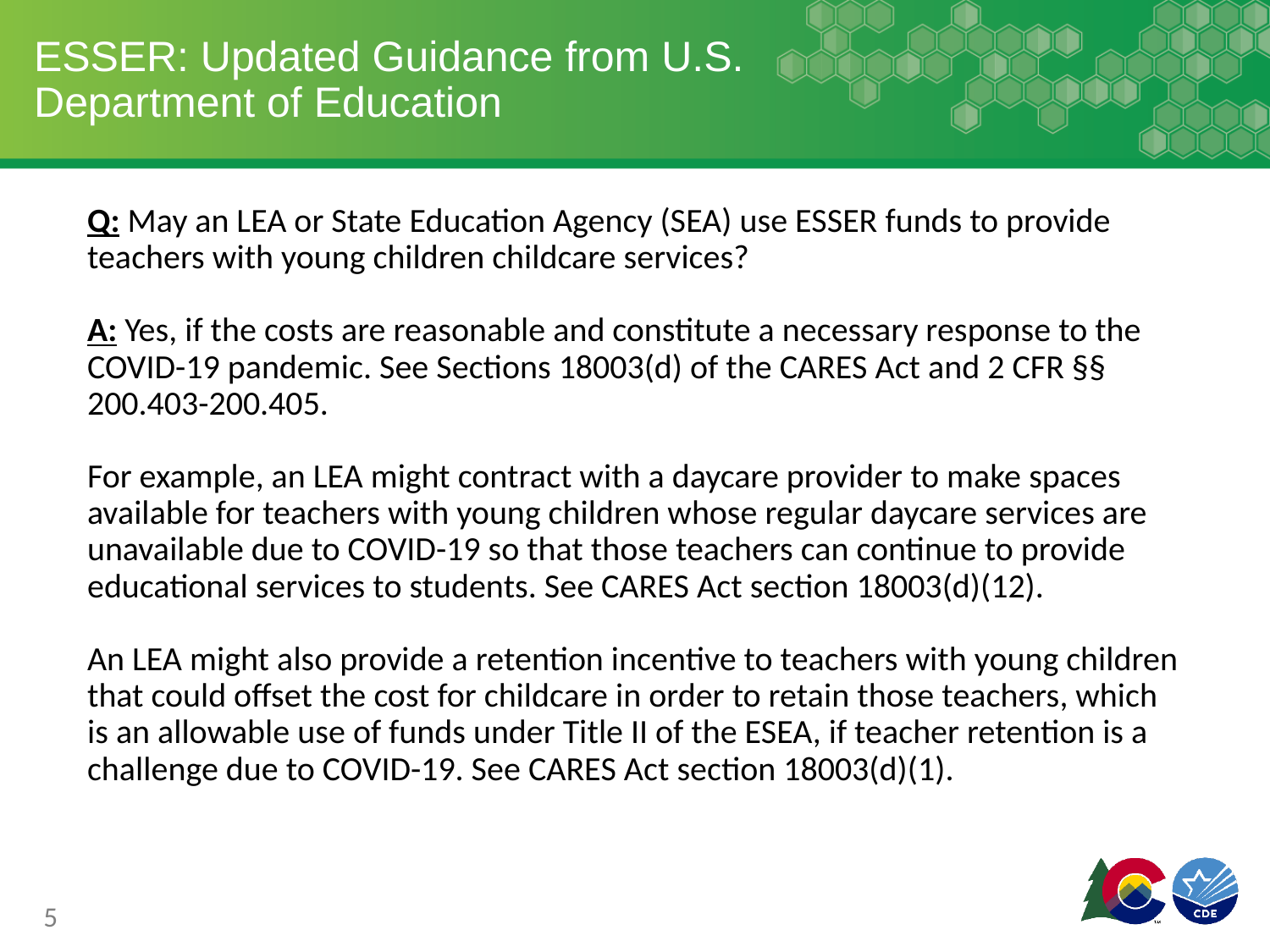

# ESSER: Updated Guidance from U.S. Department of Education
Q: May an LEA or State Education Agency (SEA) use ESSER funds to provide teachers with young children childcare services?

A: Yes, if the costs are reasonable and constitute a necessary response to the COVID-19 pandemic. See Sections 18003(d) of the CARES Act and 2 CFR §§ 200.403-200.405.

For example, an LEA might contract with a daycare provider to make spaces available for teachers with young children whose regular daycare services are unavailable due to COVID-19 so that those teachers can continue to provide educational services to students. See CARES Act section 18003(d)(12).

An LEA might also provide a retention incentive to teachers with young children that could offset the cost for childcare in order to retain those teachers, which is an allowable use of funds under Title II of the ESEA, if teacher retention is a challenge due to COVID-19. See CARES Act section 18003(d)(1).
5